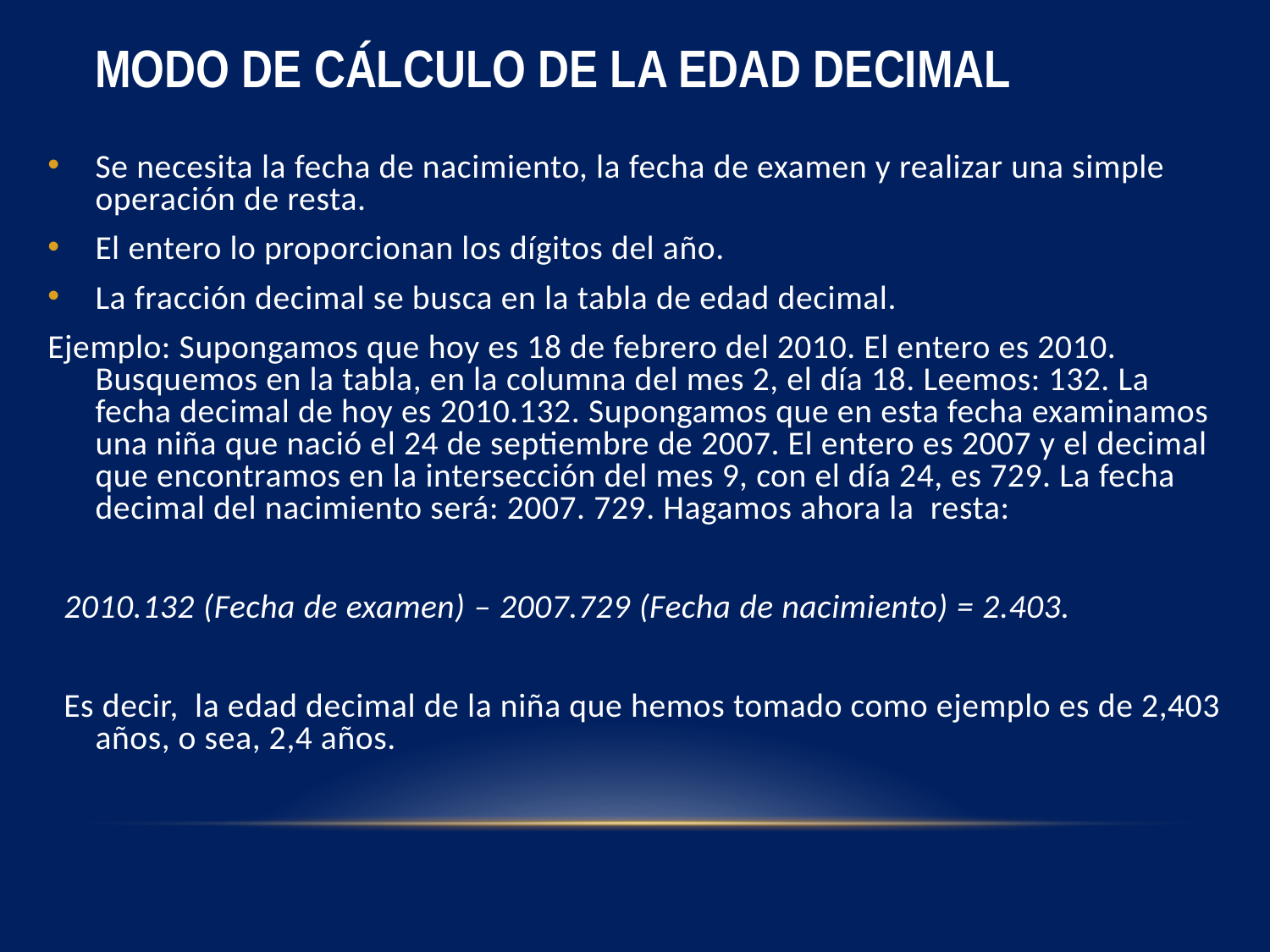

# MODO DE CÁLCULO DE LA EDAD DECIMAL
Se necesita la fecha de nacimiento, la fecha de examen y realizar una simple operación de resta.
El entero lo proporcionan los dígitos del año.
La fracción decimal se busca en la tabla de edad decimal.
Ejemplo: Supongamos que hoy es 18 de febrero del 2010. El entero es 2010. Busquemos en la tabla, en la columna del mes 2, el día 18. Leemos: 132. La fecha decimal de hoy es 2010.132. Supongamos que en esta fecha examinamos una niña que nació el 24 de septiembre de 2007. El entero es 2007 y el decimal que encontramos en la intersección del mes 9, con el día 24, es 729. La fecha decimal del nacimiento será: 2007. 729. Hagamos ahora la  resta:

  2010.132 (Fecha de examen) – 2007.729 (Fecha de nacimiento) = 2.403.

  Es decir,  la edad decimal de la niña que hemos tomado como ejemplo es de 2,403 años, o sea, 2,4 años.